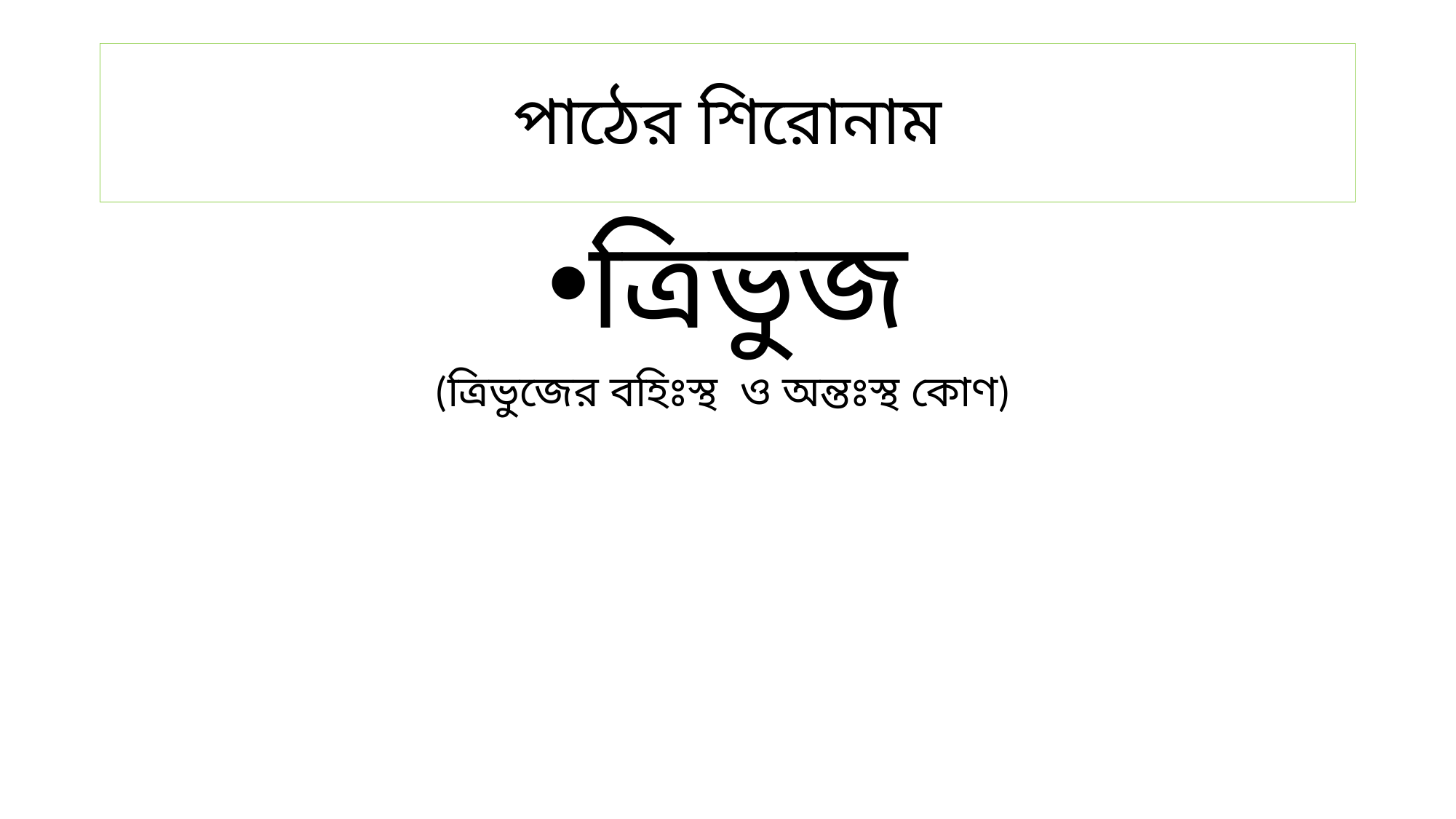

# পাঠের শিরোনাম
ত্রিভুজ
(ত্রিভুজের বহিঃস্থ  ও অন্তঃস্থ কোণ)